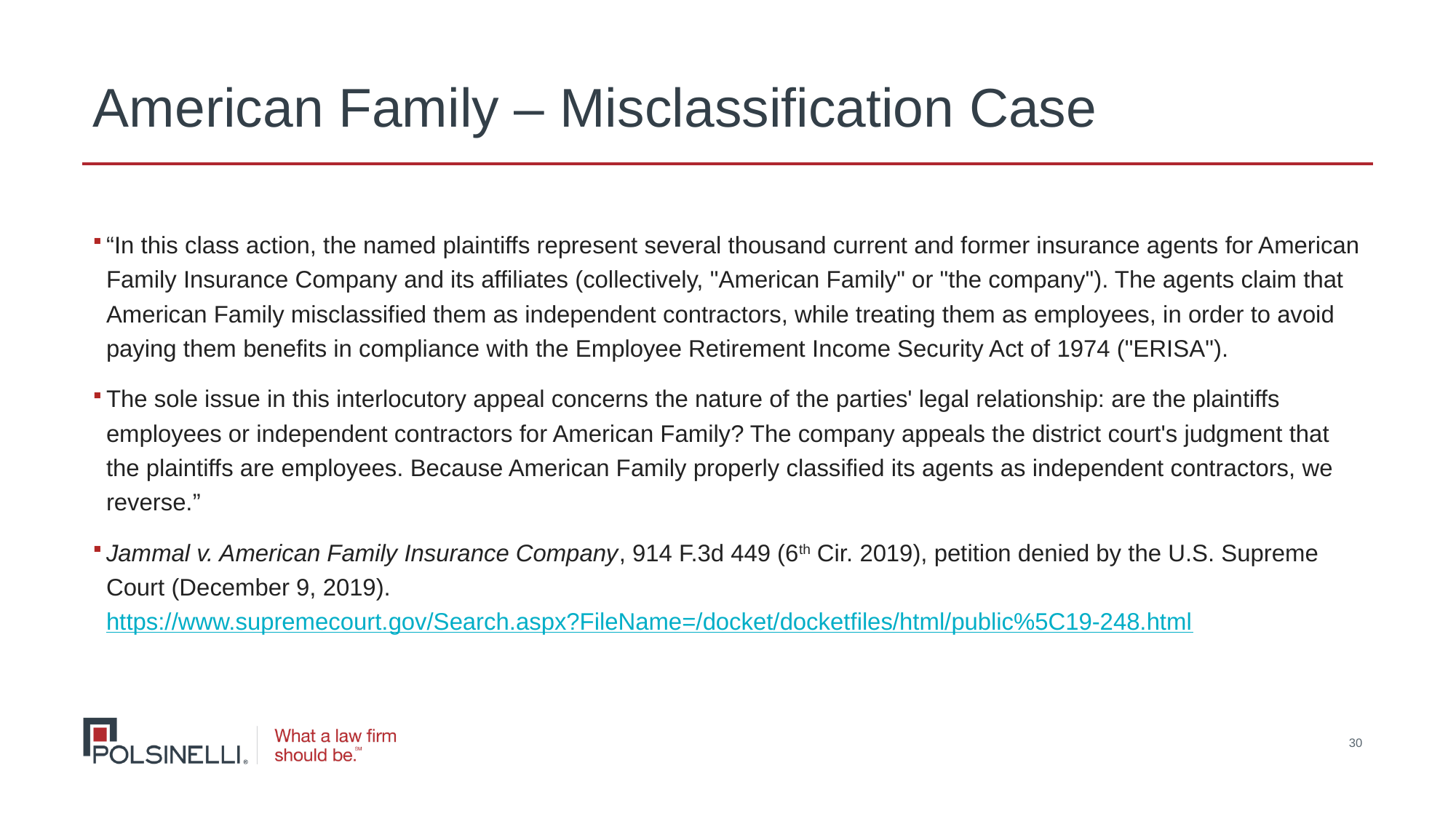

# American Family – Misclassification Case
“In this class action, the named plaintiffs represent several thousand current and former insurance agents for American Family Insurance Company and its affiliates (collectively, "American Family" or "the company"). The agents claim that American Family misclassified them as independent contractors, while treating them as employees, in order to avoid paying them benefits in compliance with the Employee Retirement Income Security Act of 1974 ("ERISA").
The sole issue in this interlocutory appeal concerns the nature of the parties' legal relationship: are the plaintiffs employees or independent contractors for American Family? The company appeals the district court's judgment that the plaintiffs are employees. Because American Family properly classified its agents as independent contractors, we reverse.”
Jammal v. American Family Insurance Company, 914 F.3d 449 (6th Cir. 2019), petition denied by the U.S. Supreme Court (December 9, 2019). https://www.supremecourt.gov/Search.aspx?FileName=/docket/docketfiles/html/public%5C19-248.html

30